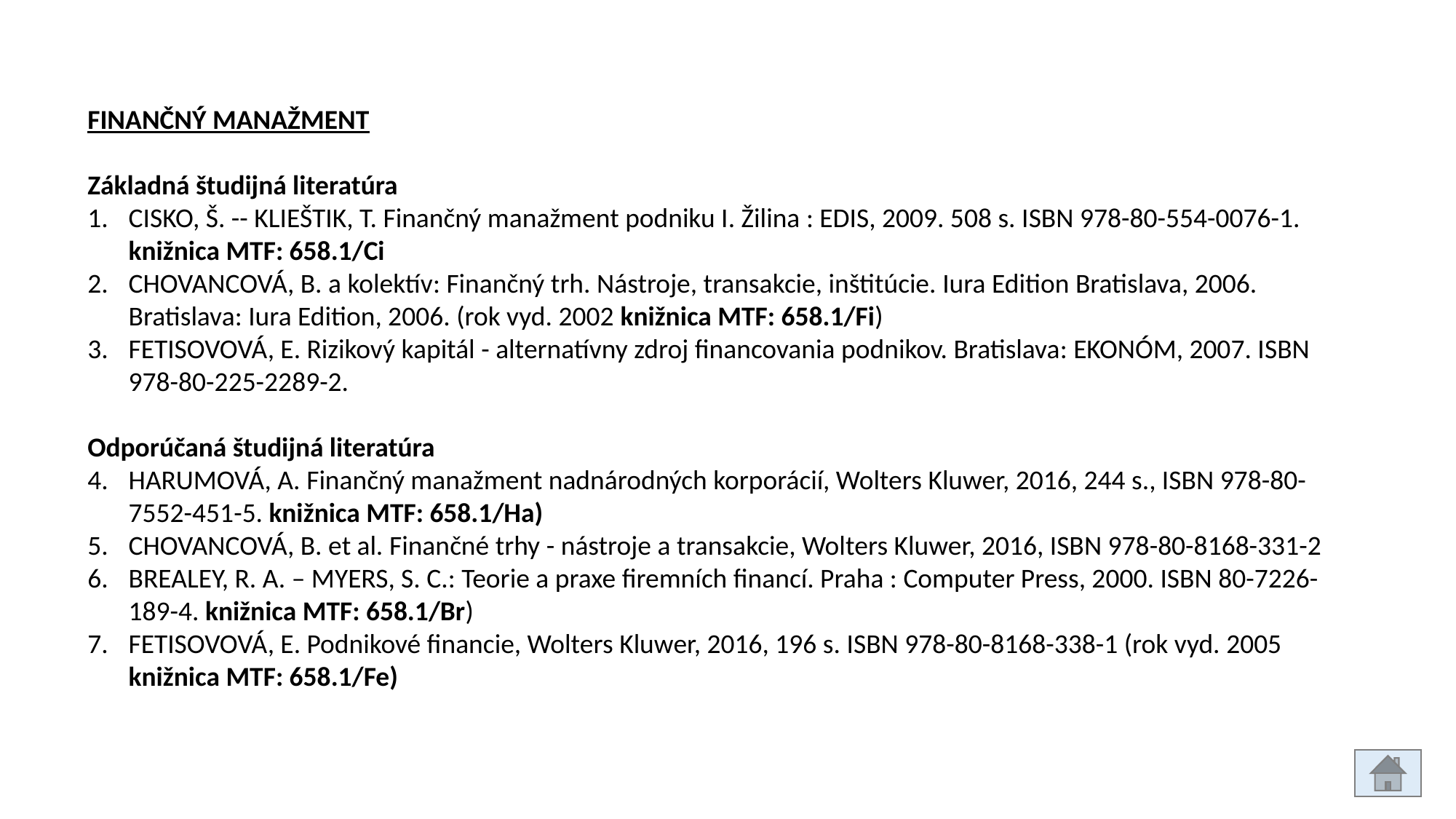

FINANČNÝ MANAŽMENT

Základná študijná literatúra
CISKO, Š. -- KLIEŠTIK, T. Finančný manažment podniku I. Žilina : EDIS, 2009. 508 s. ISBN 978-80-554-0076-1. knižnica MTF: 658.1/Ci
CHOVANCOVÁ, B. a kolektív: Finančný trh. Nástroje, transakcie, inštitúcie. Iura Edition Bratislava, 2006. Bratislava: Iura Edition, 2006. (rok vyd. 2002 knižnica MTF: 658.1/Fi)
FETISOVOVÁ, E. Rizikový kapitál - alternatívny zdroj financovania podnikov. Bratislava: EKONÓM, 2007. ISBN 978-80-225-2289-2.

Odporúčaná študijná literatúra
HARUMOVÁ, A. Finančný manažment nadnárodných korporácií, Wolters Kluwer, 2016, 244 s., ISBN 978-80-7552-451-5. knižnica MTF: 658.1/Ha)
CHOVANCOVÁ, B. et al. Finančné trhy - nástroje a transakcie, Wolters Kluwer, 2016, ISBN 978-80-8168-331-2
BREALEY, R. A. – MYERS, S. C.: Teorie a praxe firemních financí. Praha : Computer Press, 2000. ISBN 80-7226-189-4. knižnica MTF: 658.1/Br)
FETISOVOVÁ, E. Podnikové financie, Wolters Kluwer, 2016, 196 s. ISBN 978-80-8168-338-1 (rok vyd. 2005 knižnica MTF: 658.1/Fe)